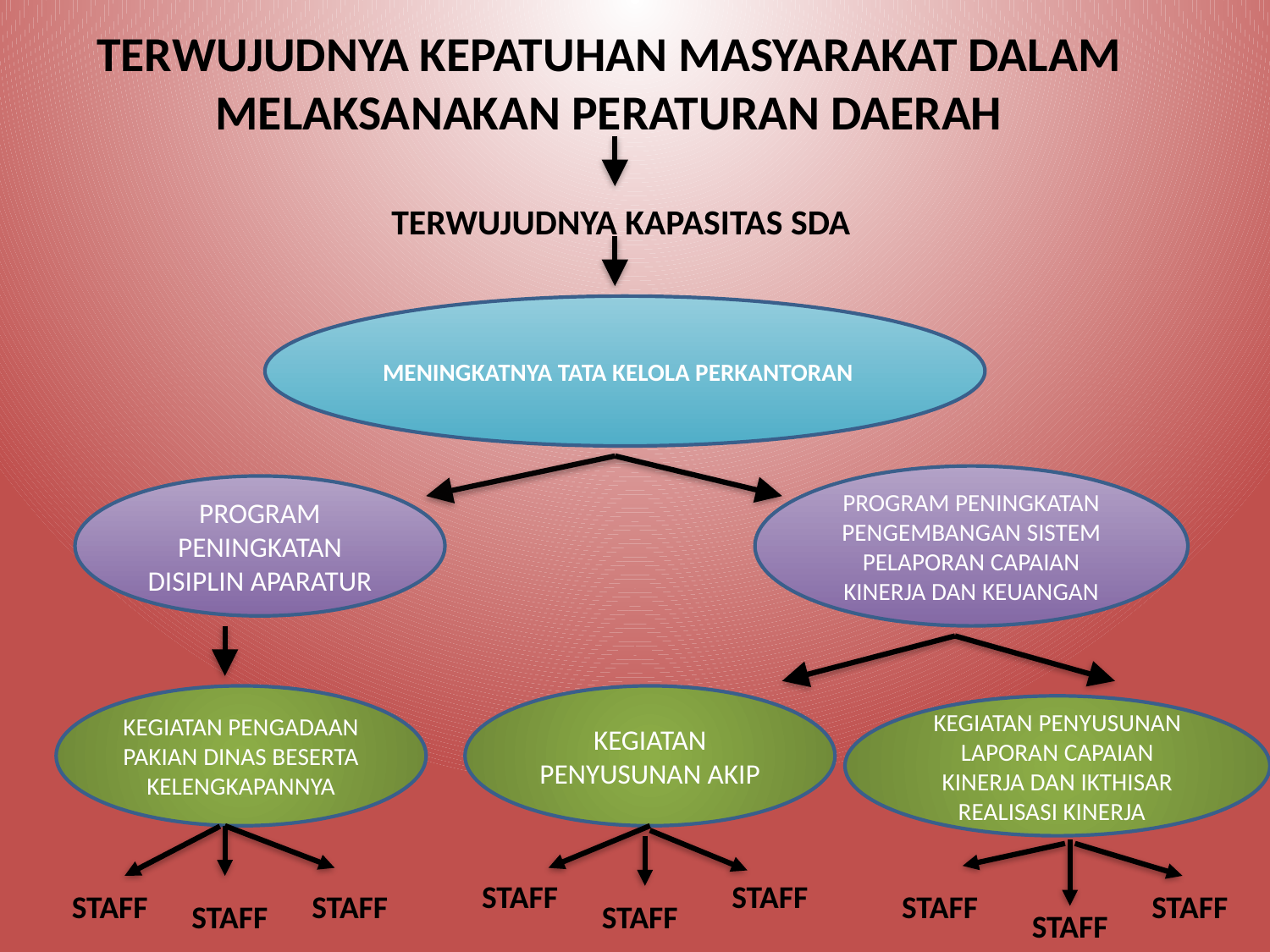

# TERWUJUDNYA KEPATUHAN MASYARAKAT DALAM MELAKSANAKAN PERATURAN DAERAH
TERWUJUDNYA KAPASITAS SDA
MENINGKATNYA TATA KELOLA PERKANTORAN
PROGRAM PENINGKATAN PENGEMBANGAN SISTEM PELAPORAN CAPAIAN KINERJA DAN KEUANGAN
PROGRAM PENINGKATAN DISIPLIN APARATUR
KEGIATAN PENGADAAN PAKIAN DINAS BESERTA KELENGKAPANNYA
KEGIATAN PENYUSUNAN AKIP
KEGIATAN PENYUSUNAN LAPORAN CAPAIAN KINERJA DAN IKTHISAR REALISASI KINERJA
STAFF
STAFF
STAFF
STAFF
STAFF
STAFF
STAFF
STAFF
STAFF